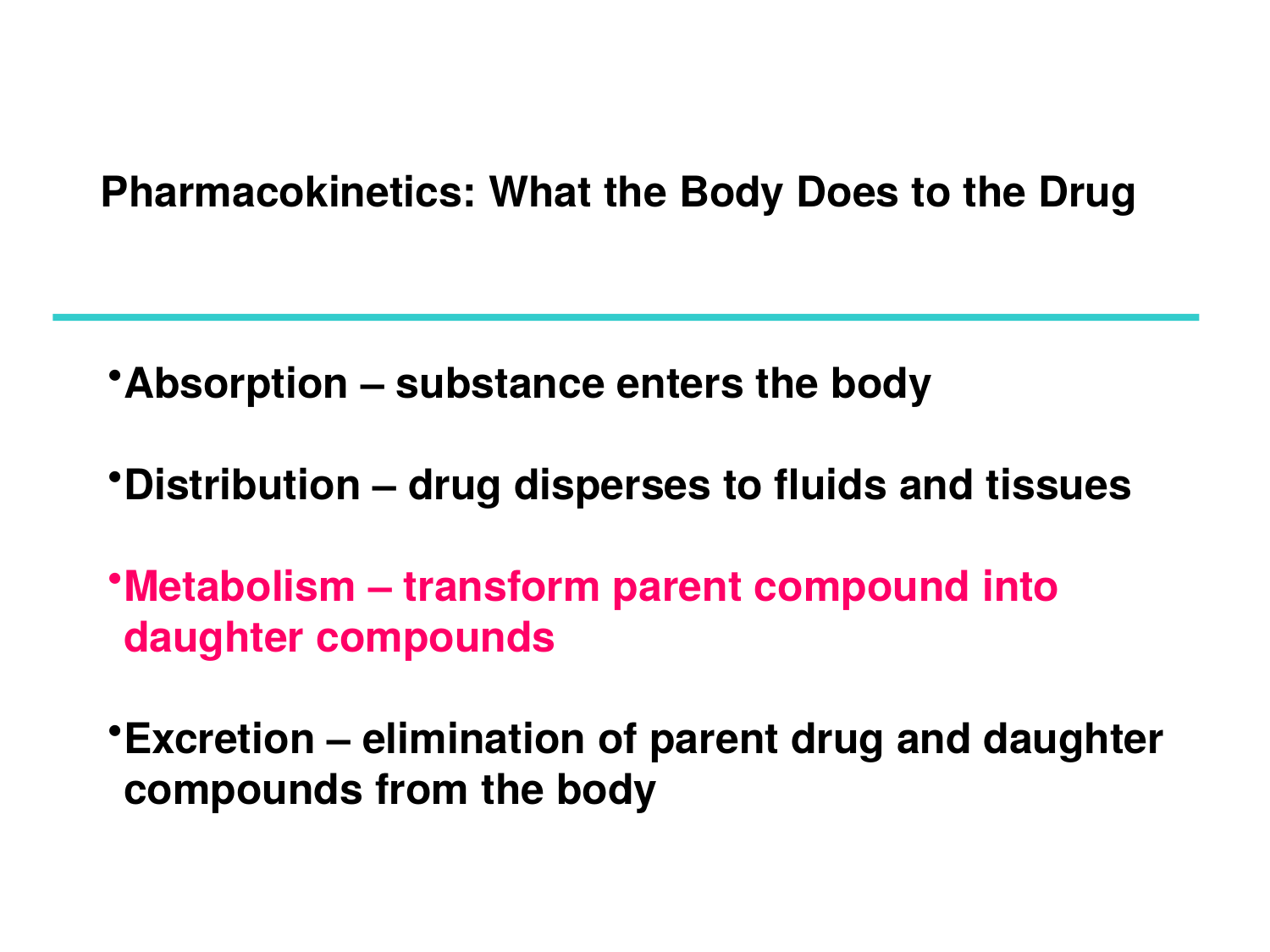

Pharmacokinetics: What the Body Does to the Drug

Absorption – substance enters the body

Distribution – drug disperses to fluids and tissues

Metabolism – transform parent compound into daughter compounds

Excretion – elimination of parent drug and daughter compounds from the body